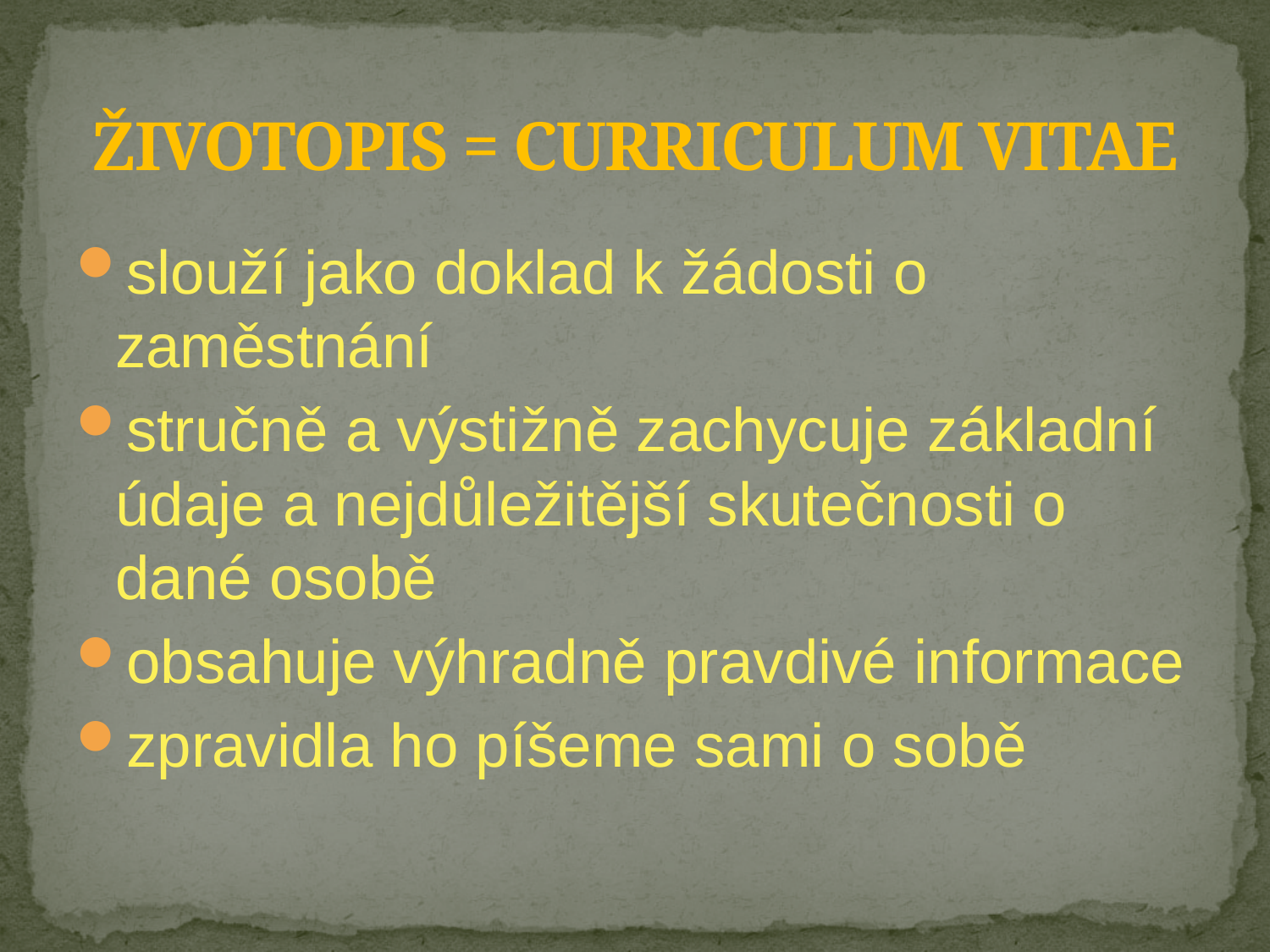

ŽIVOTOPIS = CURRICULUM VITAE
slouží jako doklad k žádosti o zaměstnání
stručně a výstižně zachycuje základní údaje a nejdůležitější skutečnosti o dané osobě
obsahuje výhradně pravdivé informace
zpravidla ho píšeme sami o sobě